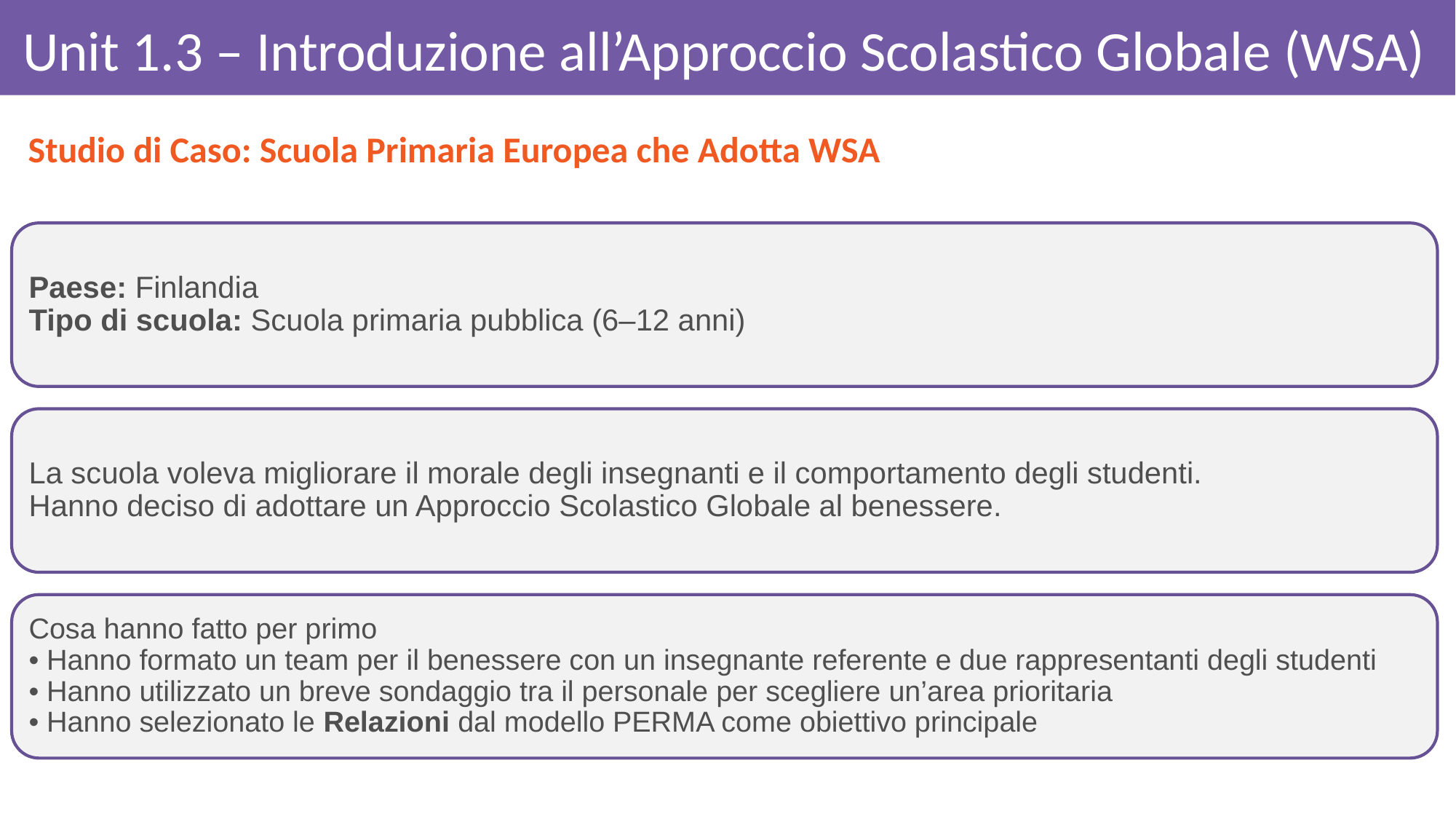

# Unit 1.3 – Introduzione all’Approccio Scolastico Globale (WSA)
Studio di Caso: Scuola Primaria Europea che Adotta WSA

Paese: Finlandia
Tipo di scuola: Scuola primaria pubblica (6–12 anni)

La scuola voleva migliorare il morale degli insegnanti e il comportamento degli studenti.
Hanno deciso di adottare un Approccio Scolastico Globale al benessere.

Cosa hanno fatto per primo
• Hanno formato un team per il benessere con un insegnante referente e due rappresentanti degli studenti
• Hanno utilizzato un breve sondaggio tra il personale per scegliere un’area prioritaria
• Hanno selezionato le Relazioni dal modello PERMA come obiettivo principale